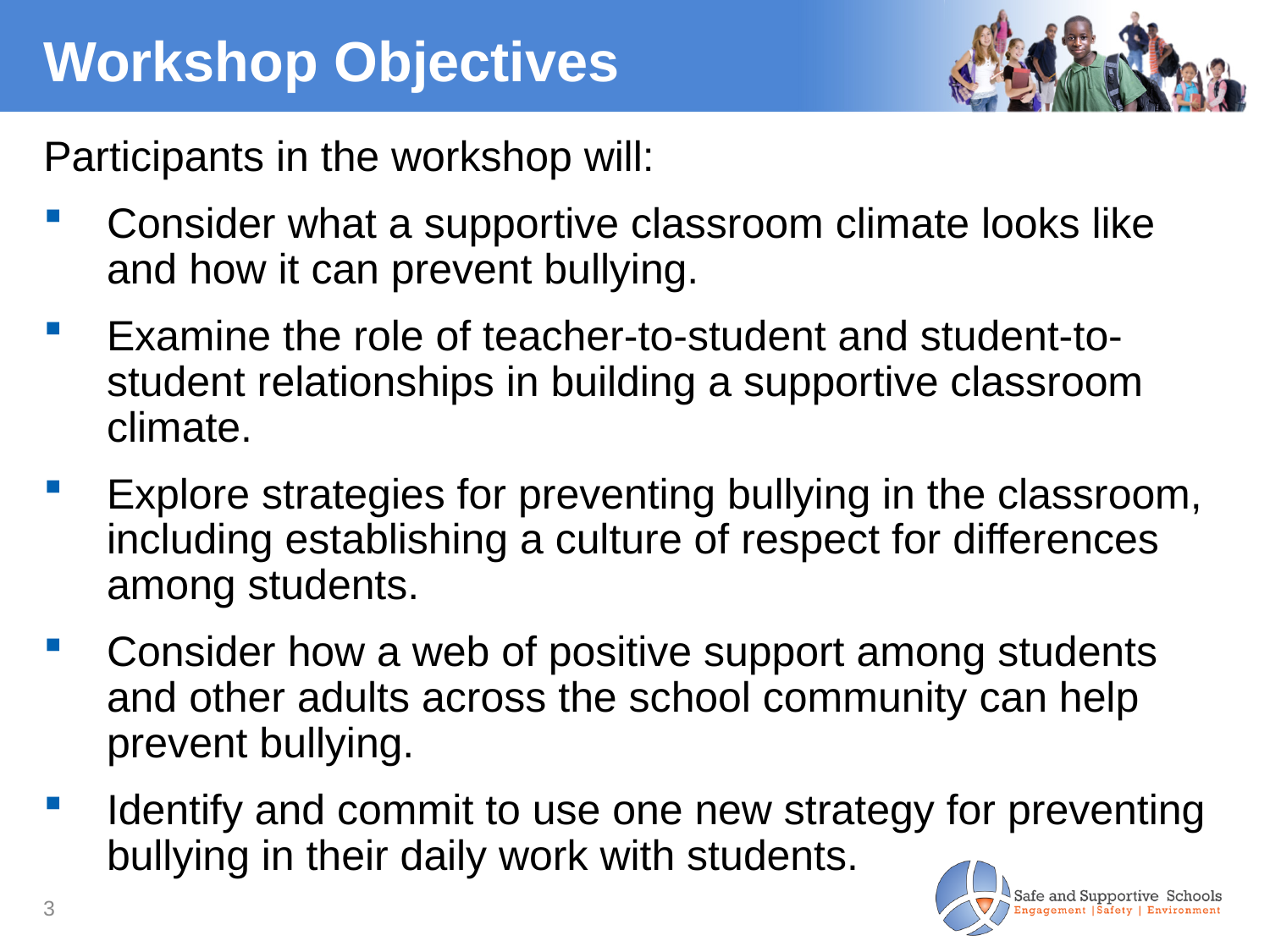

# Workshop Objectives
Participants in the workshop will:
Consider what a supportive classroom climate looks like and how it can prevent bullying.
Examine the role of teacher-to-student and student-to-student relationships in building a supportive classroom climate.
Explore strategies for preventing bullying in the classroom, including establishing a culture of respect for differences among students.
Consider how a web of positive support among students and other adults across the school community can help prevent bullying.
Identify and commit to use one new strategy for preventing bullying in their daily work with students.